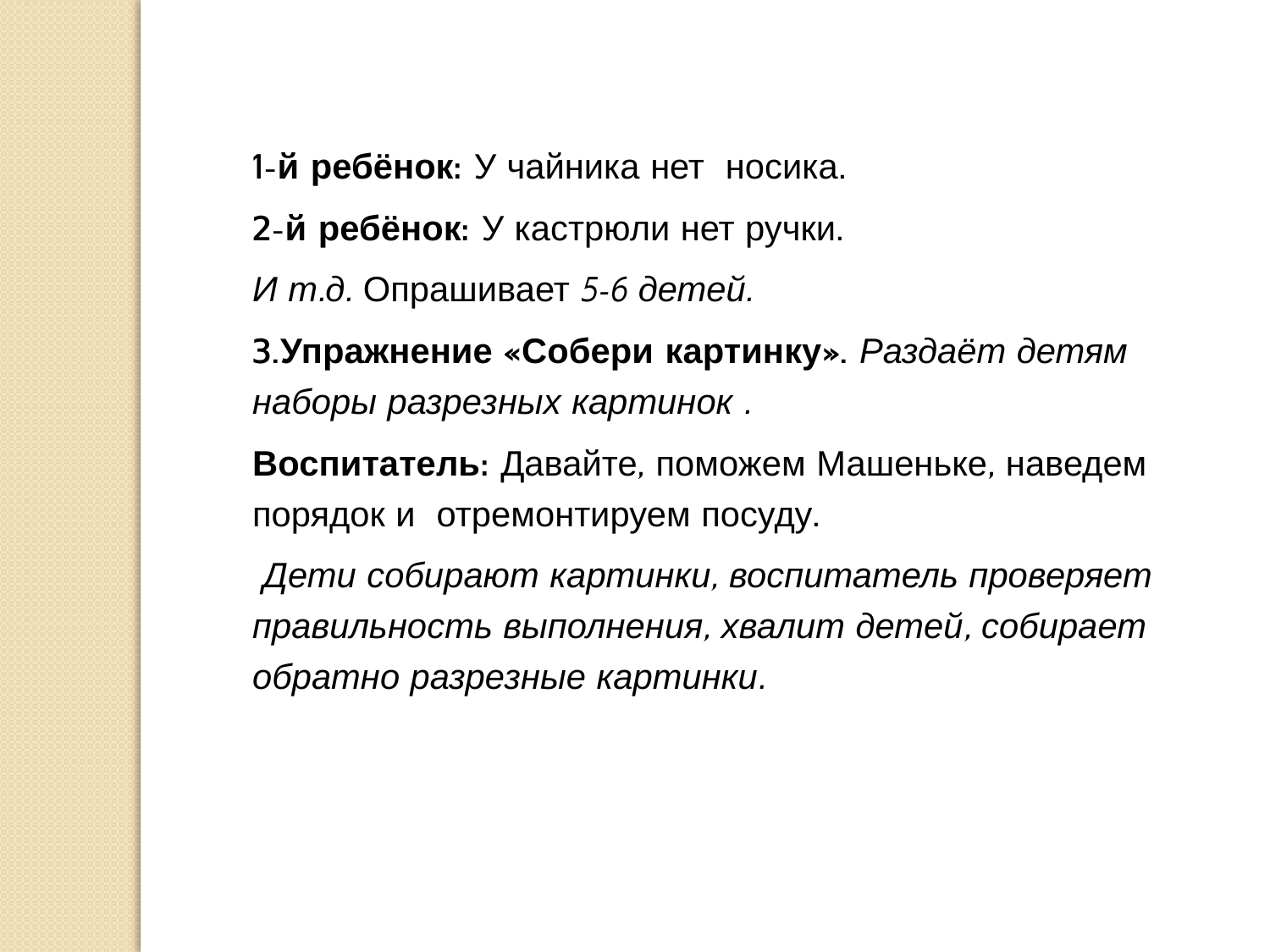

1-й ребёнок: У чайника нет  носика.
2-й ребёнок: У кастрюли нет ручки.
И т.д. Опрашивает 5-6 детей.
3.Упражнение «Собери картинку». Раздаёт детям наборы разрезных картинок .
Воспитатель: Давайте, поможем Машеньке, наведем порядок и  отремонтируем посуду.
 Дети собирают картинки, воспитатель проверяет правильность выполнения, хвалит детей, собирает обратно разрезные картинки.